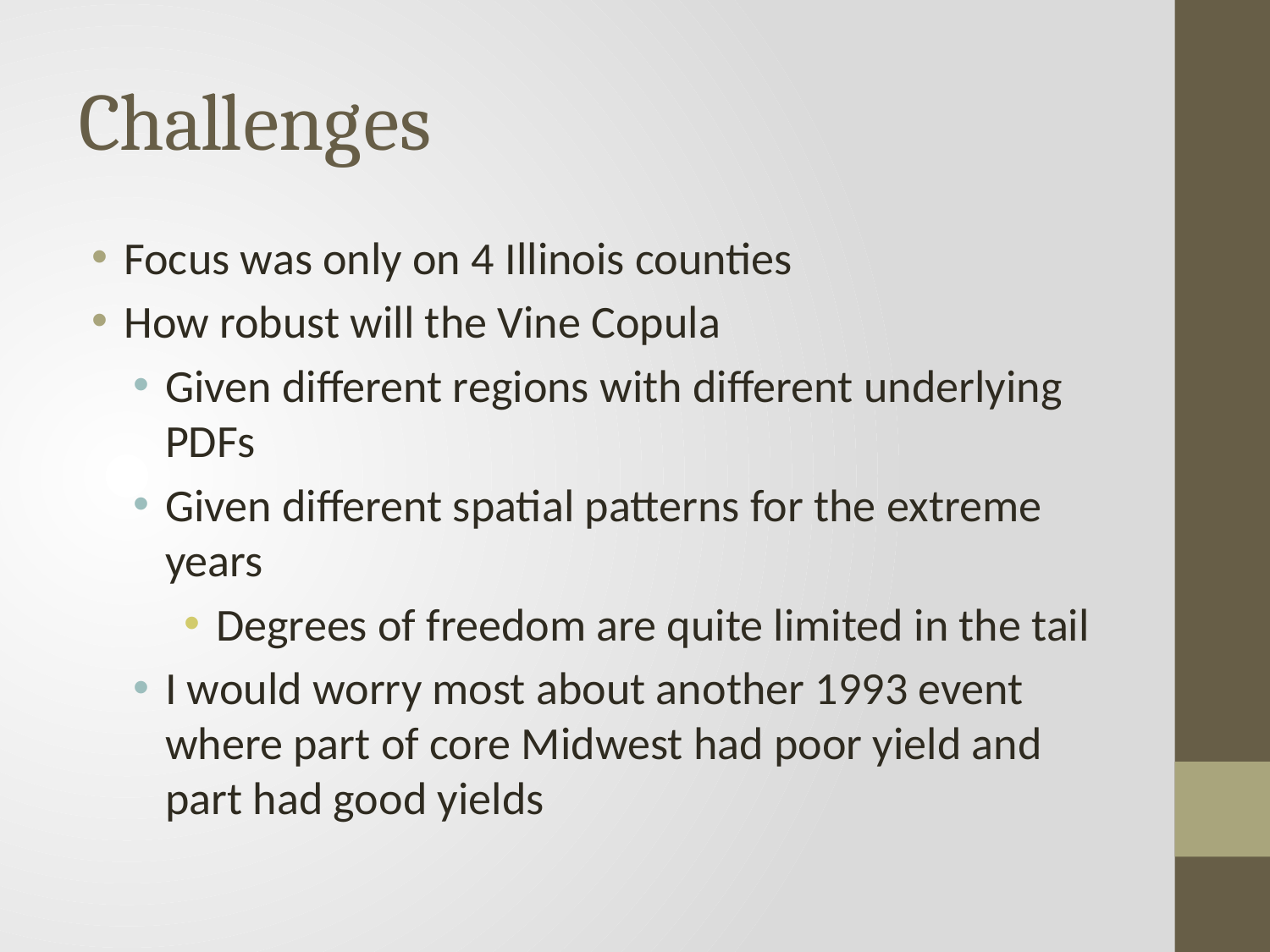

# Challenges
Focus was only on 4 Illinois counties
How robust will the Vine Copula
Given different regions with different underlying PDFs
Given different spatial patterns for the extreme years
Degrees of freedom are quite limited in the tail
I would worry most about another 1993 event where part of core Midwest had poor yield and part had good yields